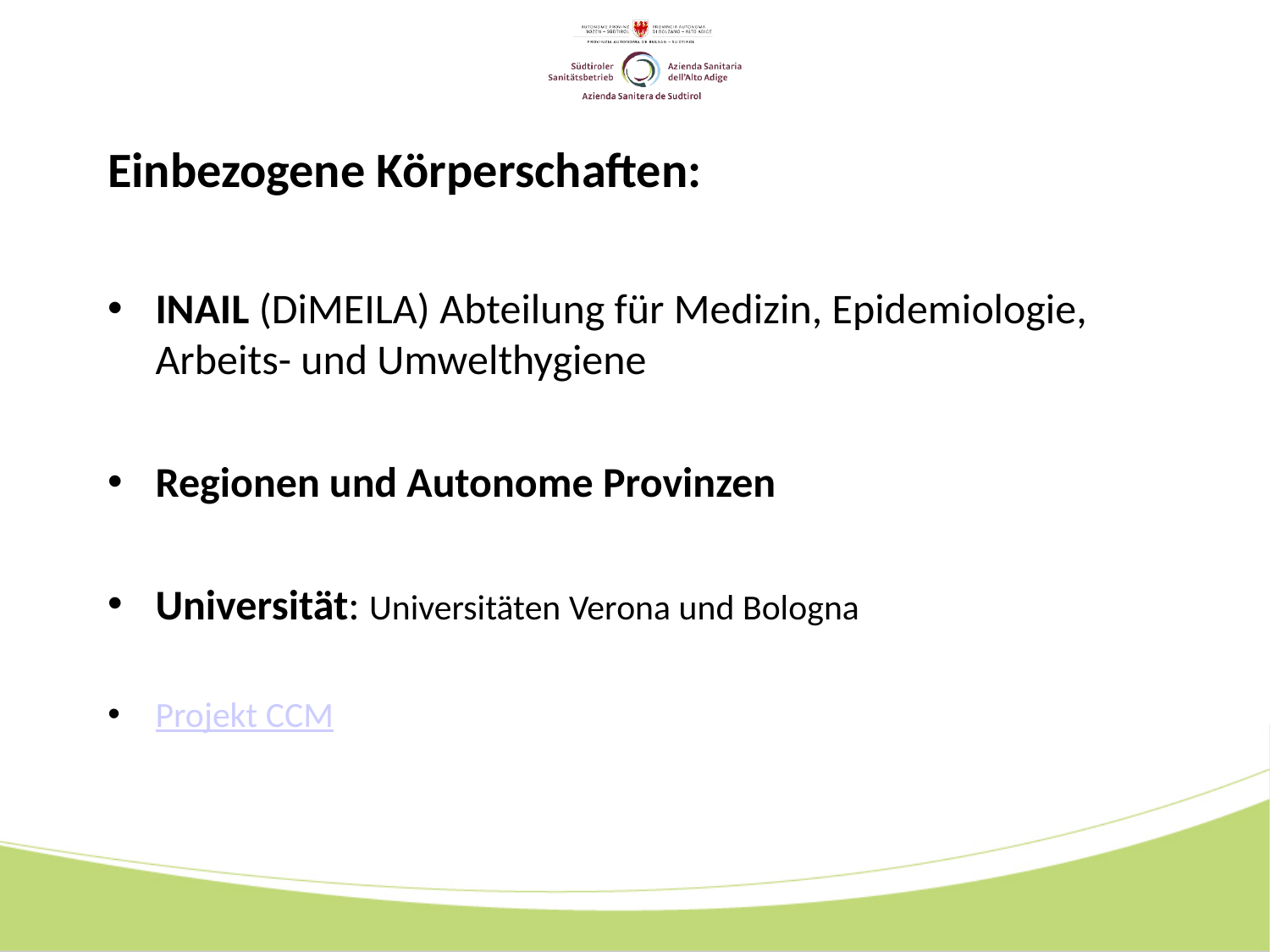

# Einbezogene Körperschaften:
INAIL (DiMEILA) Abteilung für Medizin, Epidemiologie, Arbeits- und Umwelthygiene

Regionen und Autonome Provinzen

Universität: Universitäten Verona und Bologna

Projekt CCM